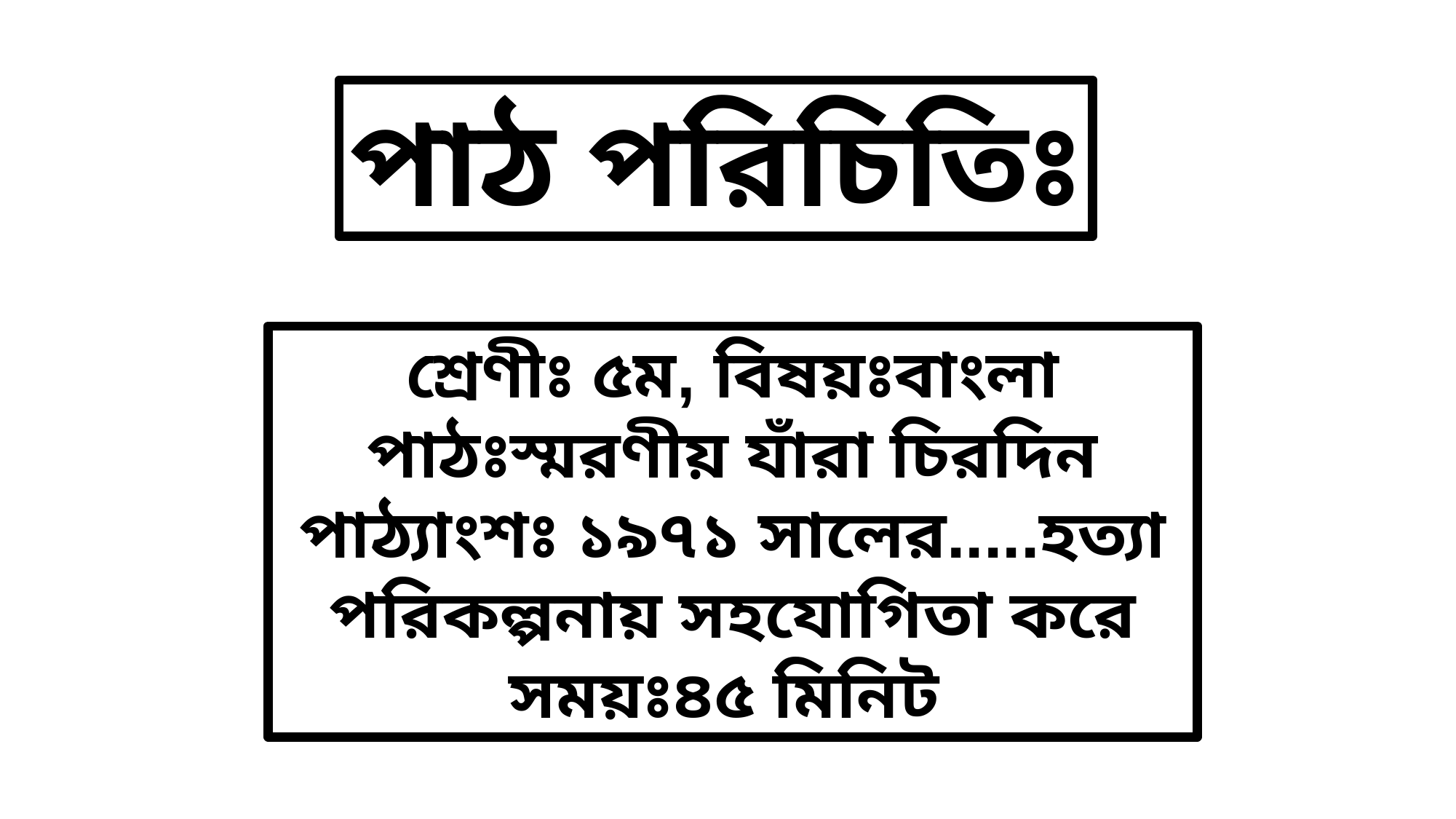

পাঠ পরিচিতিঃ
শ্রেণীঃ ৫ম, বিষয়ঃবাংলা
পাঠঃস্মরণীয় যাঁরা চিরদিন
পাঠ্যাংশঃ ১৯৭১ সালের.....হত্যা পরিকল্পনায় সহযোগিতা করে
সময়ঃ৪৫ মিনিট